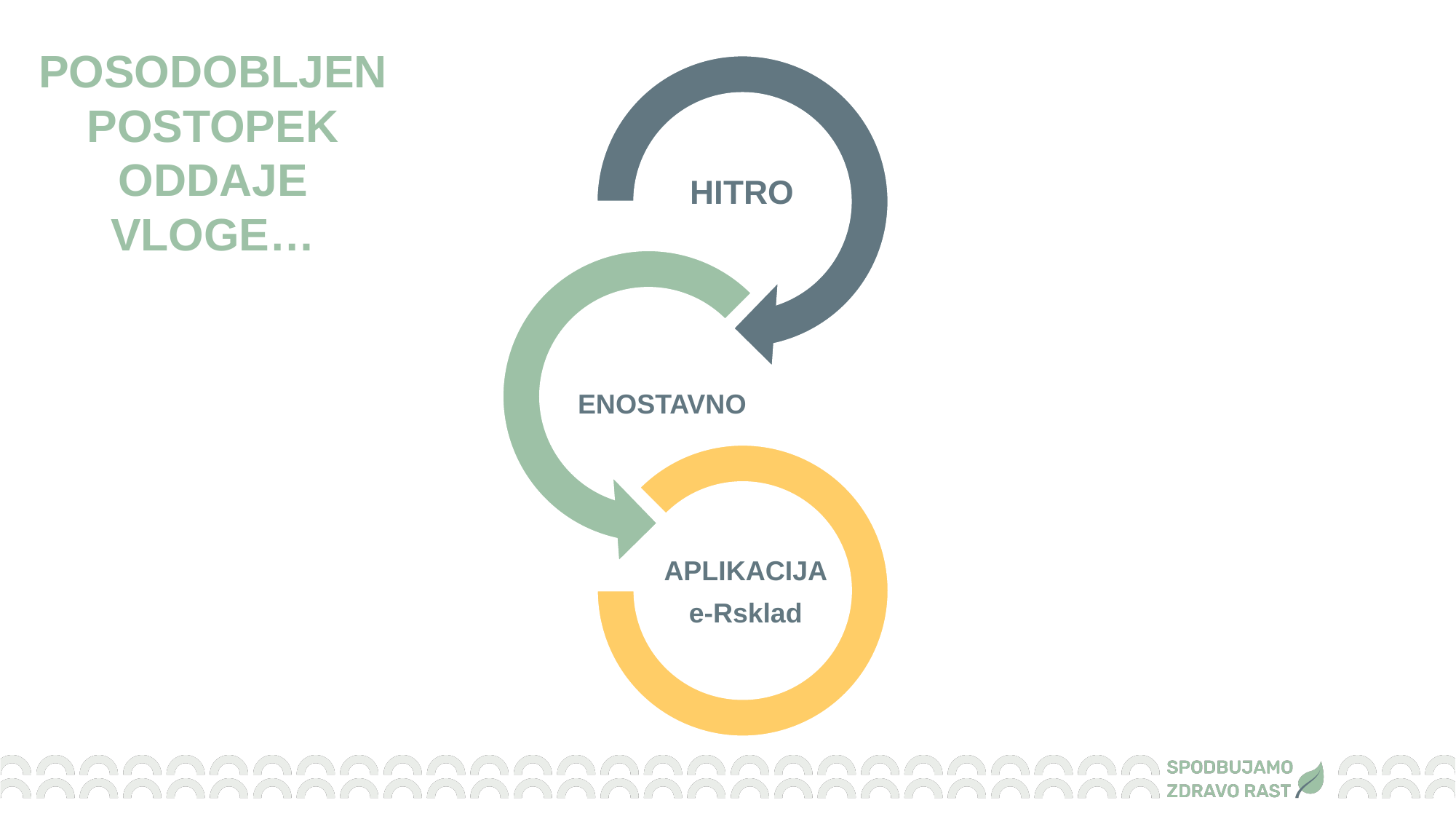

HITRO
ENOSTAVNO
APLIKACIJA
e-Rsklad
POSODOBLJEN POSTOPEK ODDAJE VLOGE…